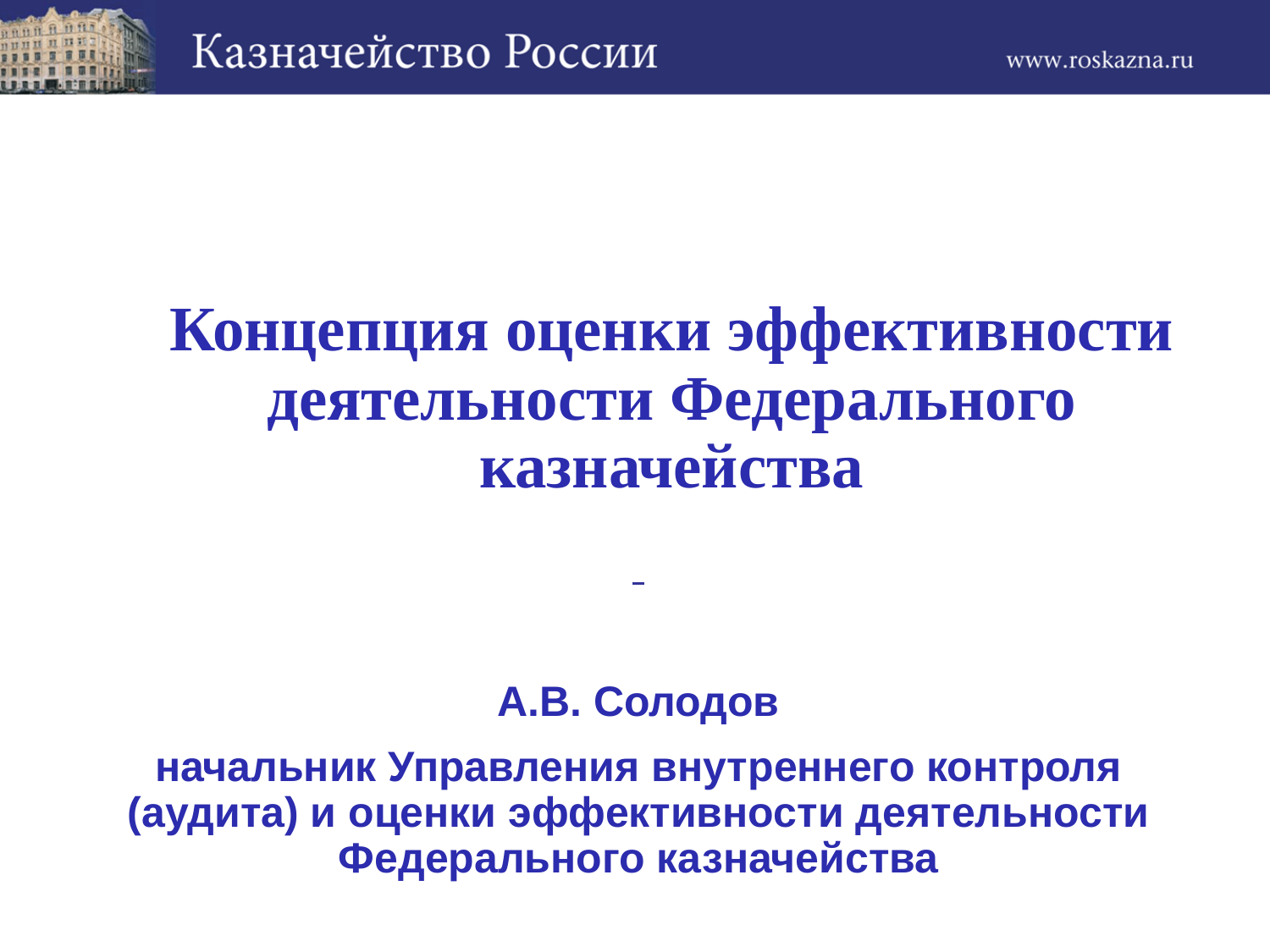

Концепция оценки эффективности деятельности Федерального казначейства

# А.В. Солодов начальник Управления внутреннего контроля (аудита) и оценки эффективности деятельности Федерального казначейства